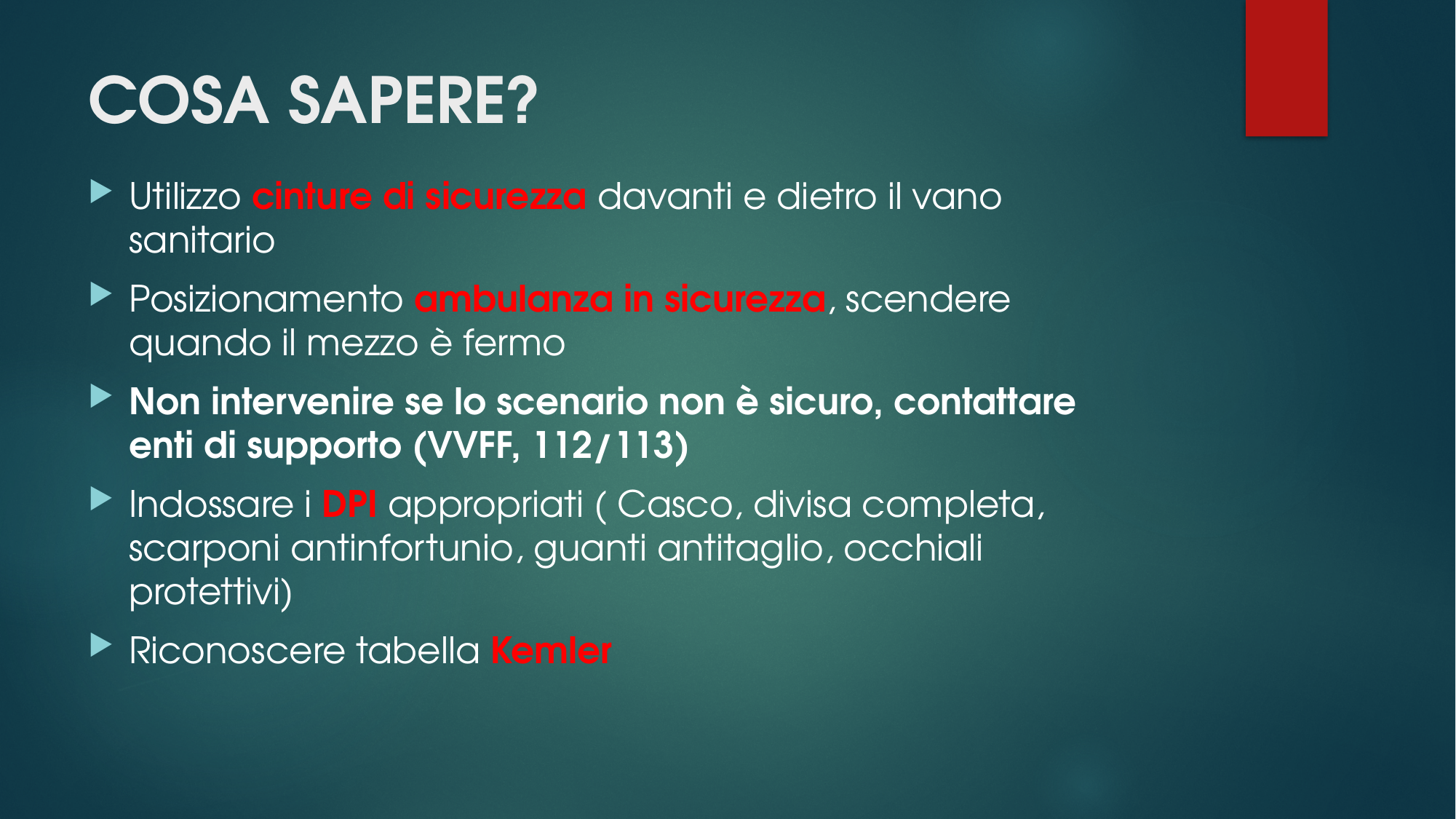

# COSA SAPERE?
Utilizzo cinture di sicurezza davanti e dietro il vano sanitario
Posizionamento ambulanza in sicurezza, scendere quando il mezzo è fermo
Non intervenire se lo scenario non è sicuro, contattare enti di supporto (VVFF, 112/113)
Indossare i DPI appropriati ( Casco, divisa completa, scarponi antinfortunio, guanti antitaglio, occhiali protettivi)
Riconoscere tabella Kemler